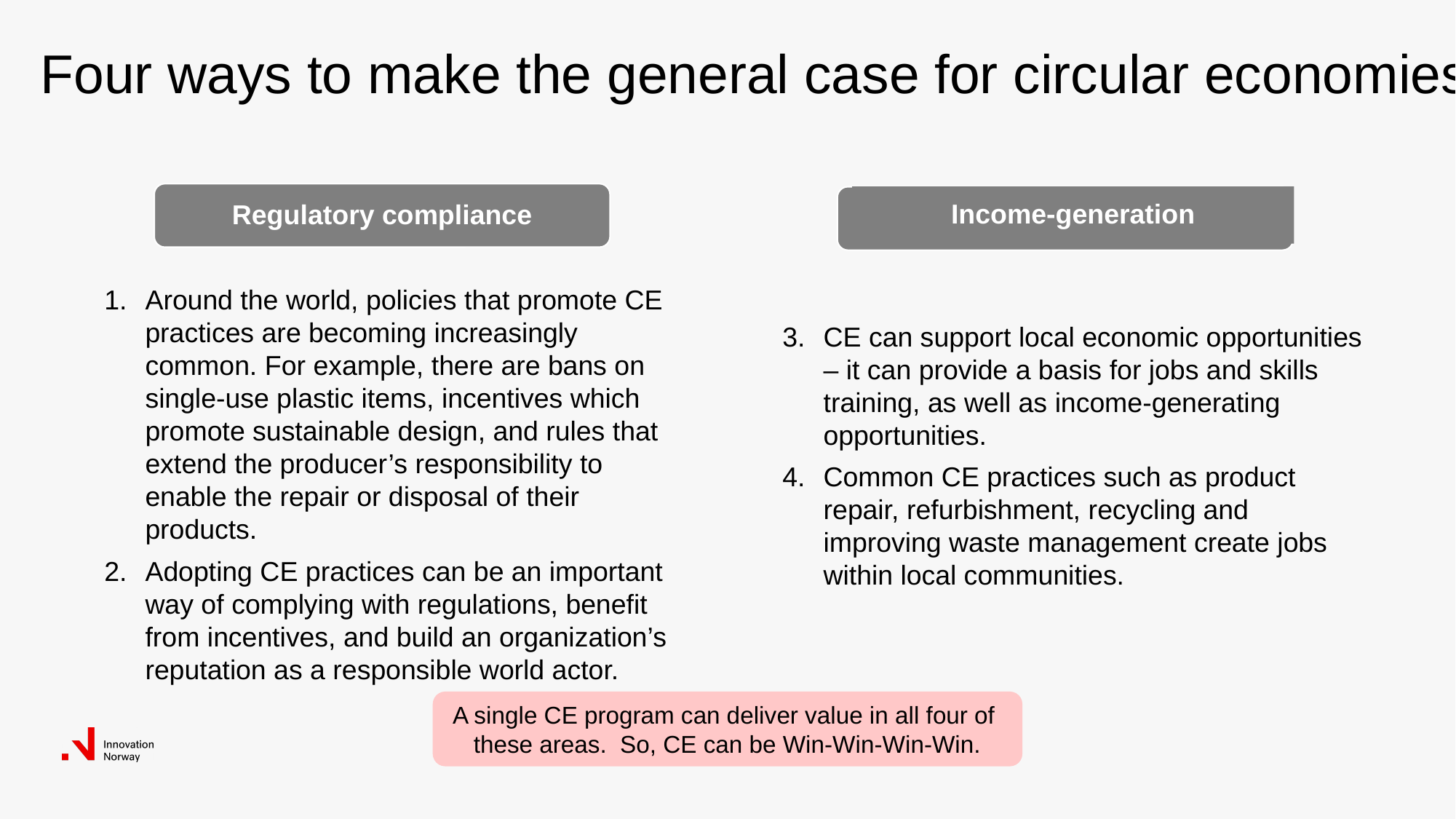

Four ways to make the general case for circular economies

Regulatory compliance
Income-generation

Around the world, policies that promote CE practices are becoming increasingly common. For example, there are bans on single-use plastic items, incentives which promote sustainable design, and rules that extend the producer’s responsibility to enable the repair or disposal of their products.
Adopting CE practices can be an important way of complying with regulations, benefit from incentives, and build an organization’s reputation as a responsible world actor.
CE can support local economic opportunities – it can provide a basis for jobs and skills training, as well as income-generating opportunities.
Common CE practices such as product repair, refurbishment, recycling and improving waste management create jobs within local communities.
A single CE program can deliver value in all four of
these areas.  So, CE can be Win-Win-Win-Win.